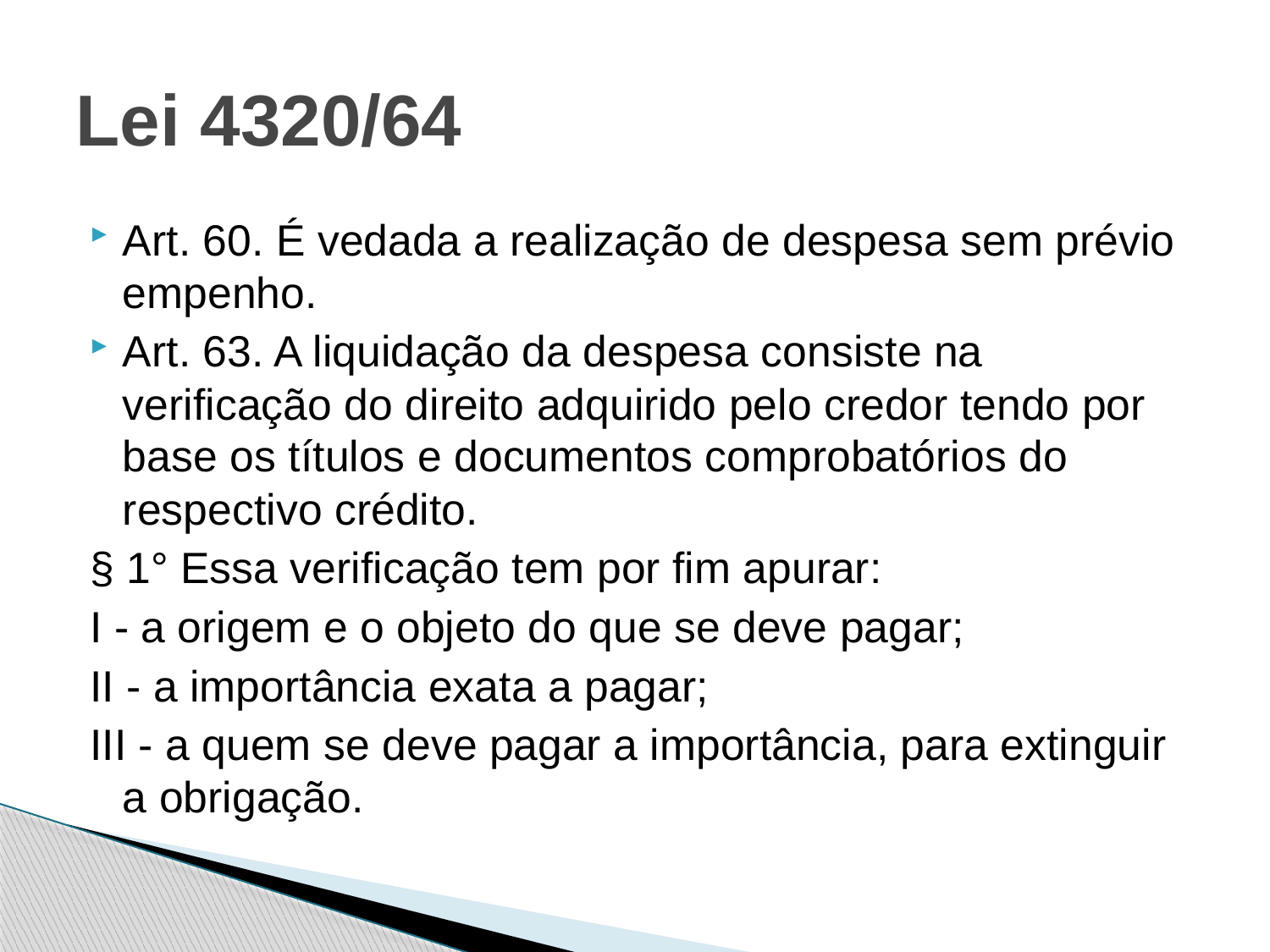

# Lei 4320/64
Art. 60. É vedada a realização de despesa sem prévio empenho.
Art. 63. A liquidação da despesa consiste na verificação do direito adquirido pelo credor tendo por base os títulos e documentos comprobatórios do respectivo crédito.
§ 1° Essa verificação tem por fim apurar:
I - a origem e o objeto do que se deve pagar;
II - a importância exata a pagar;
III - a quem se deve pagar a importância, para extinguir a obrigação.